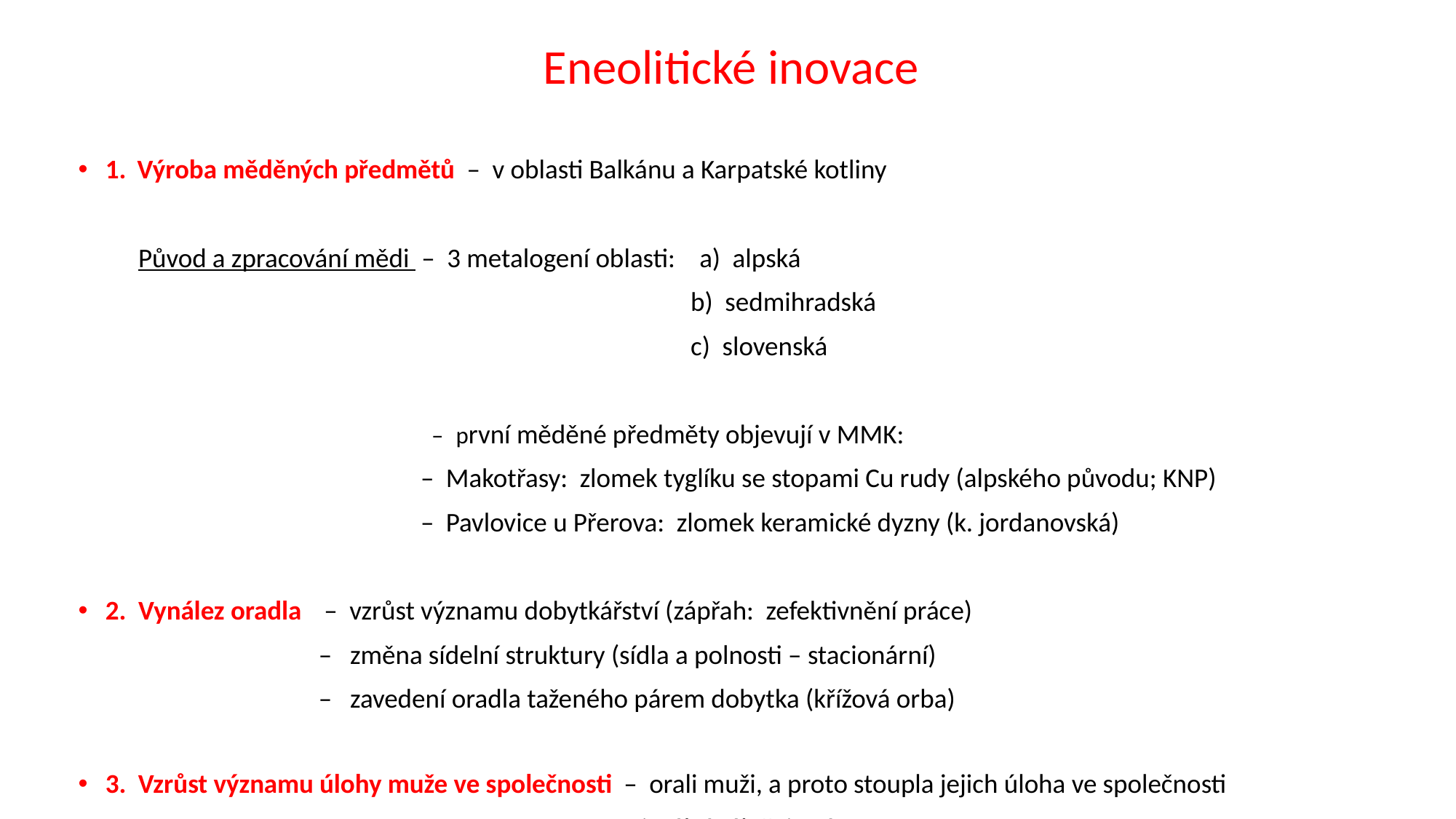

# Eneolitické inovace
1.  Výroba měděných předmětů  –  v oblasti Balkánu a Karpatské kotliny

           Původ a zpracování mědi  –  3 metalogení oblasti:    a)  alpská
                                                                                                      b)  sedmihradská
                                                                                                      c)  slovenská

                                                                 –  první měděné předměty objevují v MMK:
                                                         –  Makotřasy:  zlomek tyglíku se stopami Cu rudy (alpského původu; KNP)
                                                         –  Pavlovice u Přerova:  zlomek keramické dyzny (k. jordanovská)

2.  Vynález oradla    –  vzrůst významu dobytkářství (zápřah:  zefektivnění práce)
                                        –   změna sídelní struktury (sídla a polnosti – stacionární)
                                        –   zavedení oradla taženého párem dobytka (křížová orba)

3.  Vzrůst významu úlohy muže ve společnosti  –  orali muži, a proto stoupla jejich úloha ve společnosti
                                                                                        –  rituální válečnictví